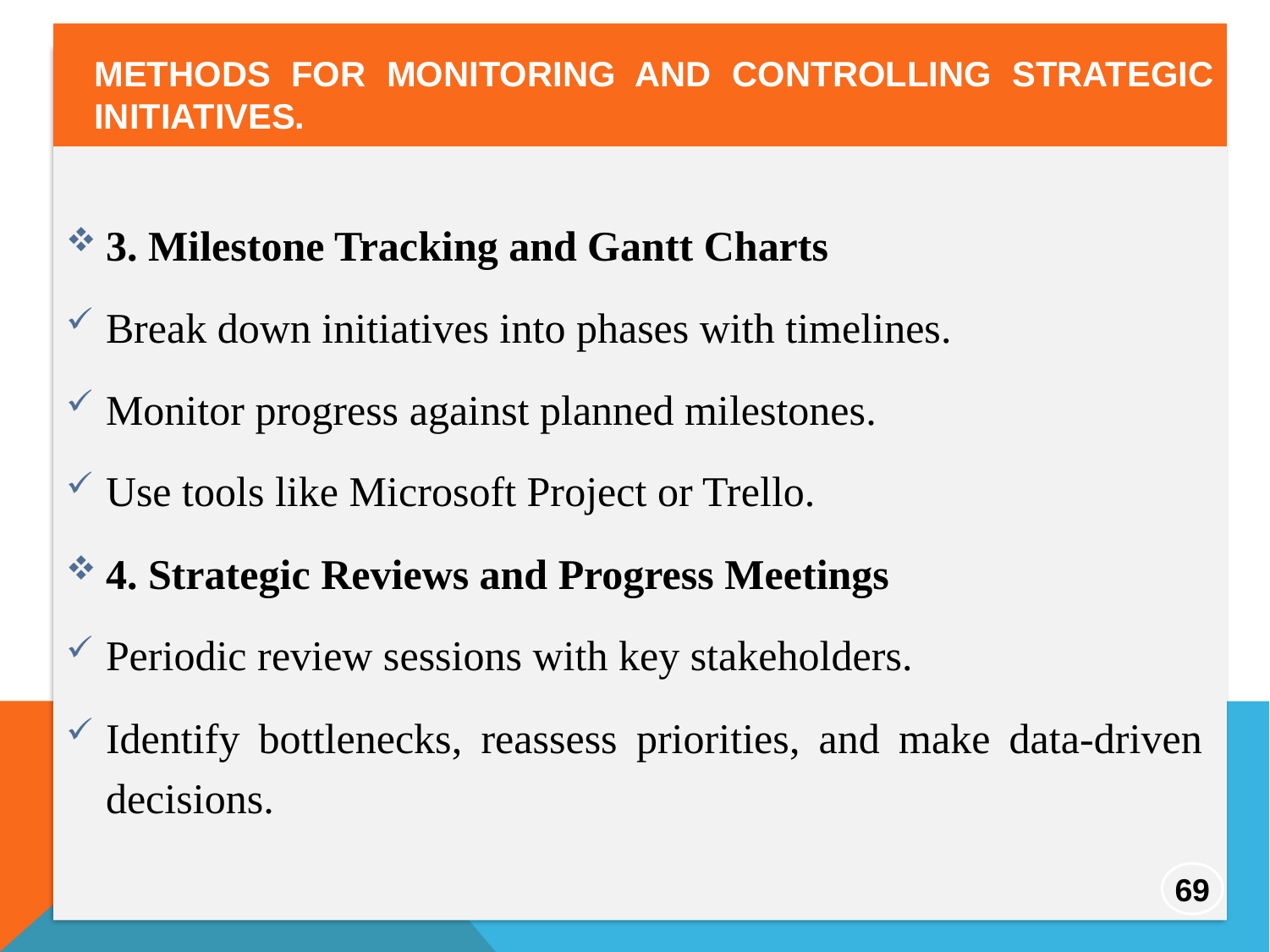

Methods for monitoring and controlling strategic initiatives.

3. Milestone Tracking and Gantt Charts
Break down initiatives into phases with timelines.
Monitor progress against planned milestones.
Use tools like Microsoft Project or Trello.
4. Strategic Reviews and Progress Meetings
Periodic review sessions with key stakeholders.
Identify bottlenecks, reassess priorities, and make data-driven decisions.
69